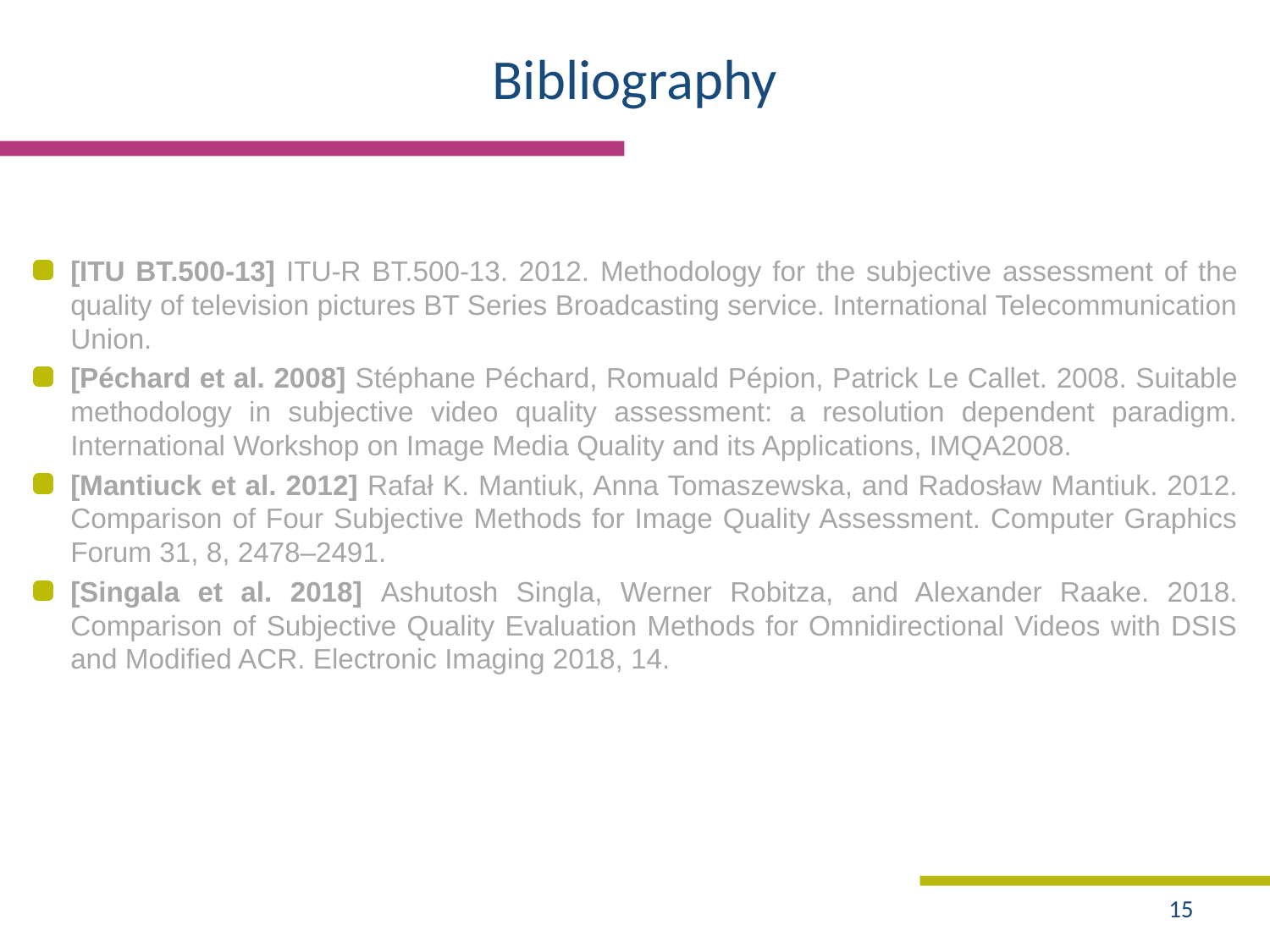

# Bibliography

[ITU BT.500-13] ITU-R BT.500-13. 2012. Methodology for the subjective assessment of the quality of television pictures BT Series Broadcasting service. International Telecommunication Union.
[Péchard et al. 2008] Stéphane Péchard, Romuald Pépion, Patrick Le Callet. 2008. Suitable methodology in subjective video quality assessment: a resolution dependent paradigm. International Workshop on Image Media Quality and its Applications, IMQA2008.
[Mantiuck et al. 2012] Rafał K. Mantiuk, Anna Tomaszewska, and Radosław Mantiuk. 2012. Comparison of Four Subjective Methods for Image Quality Assessment. Computer Graphics Forum 31, 8, 2478–2491.
[Singala et al. 2018] Ashutosh Singla, Werner Robitza, and Alexander Raake. 2018. Comparison of Subjective Quality Evaluation Methods for Omnidirectional Videos with DSIS and Modified ACR. Electronic Imaging 2018, 14.

15